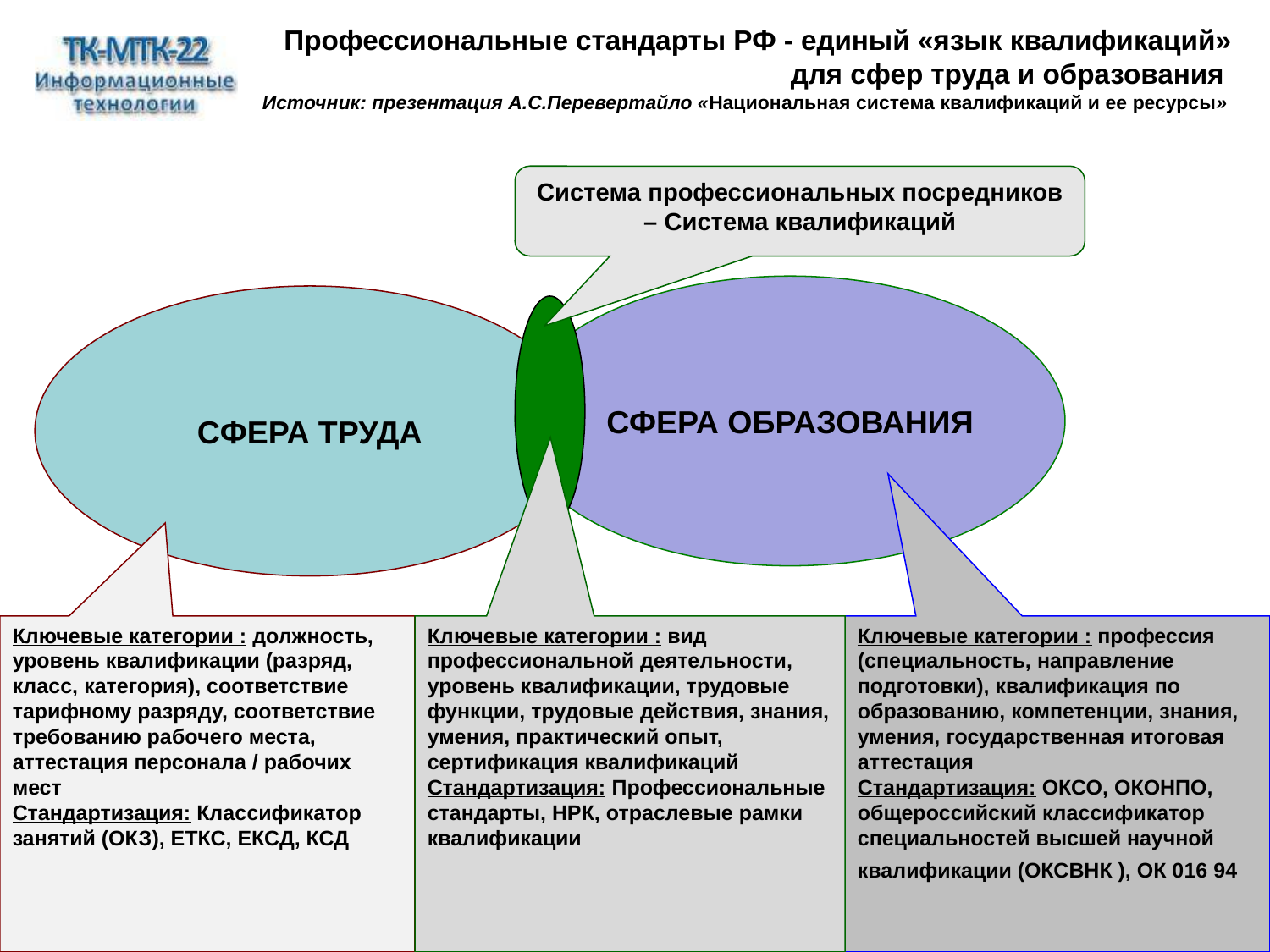

Профессиональные стандарты РФ - единый «язык квалификаций» для сфер труда и образования
Источник: презентация А.С.Перевертайло «Национальная система квалификаций и ее ресурсы»

Система профессиональных посредников – Система квалификаций
СФЕРА ОБРАЗОВАНИЯ
СФЕРА ТРУДА

Ключевые категории : должность, уровень квалификации (разряд, класс, категория), соответствие тарифному разряду, соответствие требованию рабочего места, аттестация персонала / рабочих мест
Стандартизация: Классификатор занятий (ОКЗ), ЕТКС, ЕКСД, КСД
Ключевые категории : вид профессиональной деятельности, уровень квалификации, трудовые функции, трудовые действия, знания, умения, практический опыт, сертификация квалификаций
Стандартизация: Профессиональные стандарты, НРК, отраслевые рамки квалификации
Ключевые категории : профессия (специальность, направление подготовки), квалификация по образованию, компетенции, знания, умения, государственная итоговая аттестация
Стандартизация: ОКСО, ОКОНПО, общероссийский классификатор специальностей высшей научной квалификации (ОКСВНК ), ОК 016 94